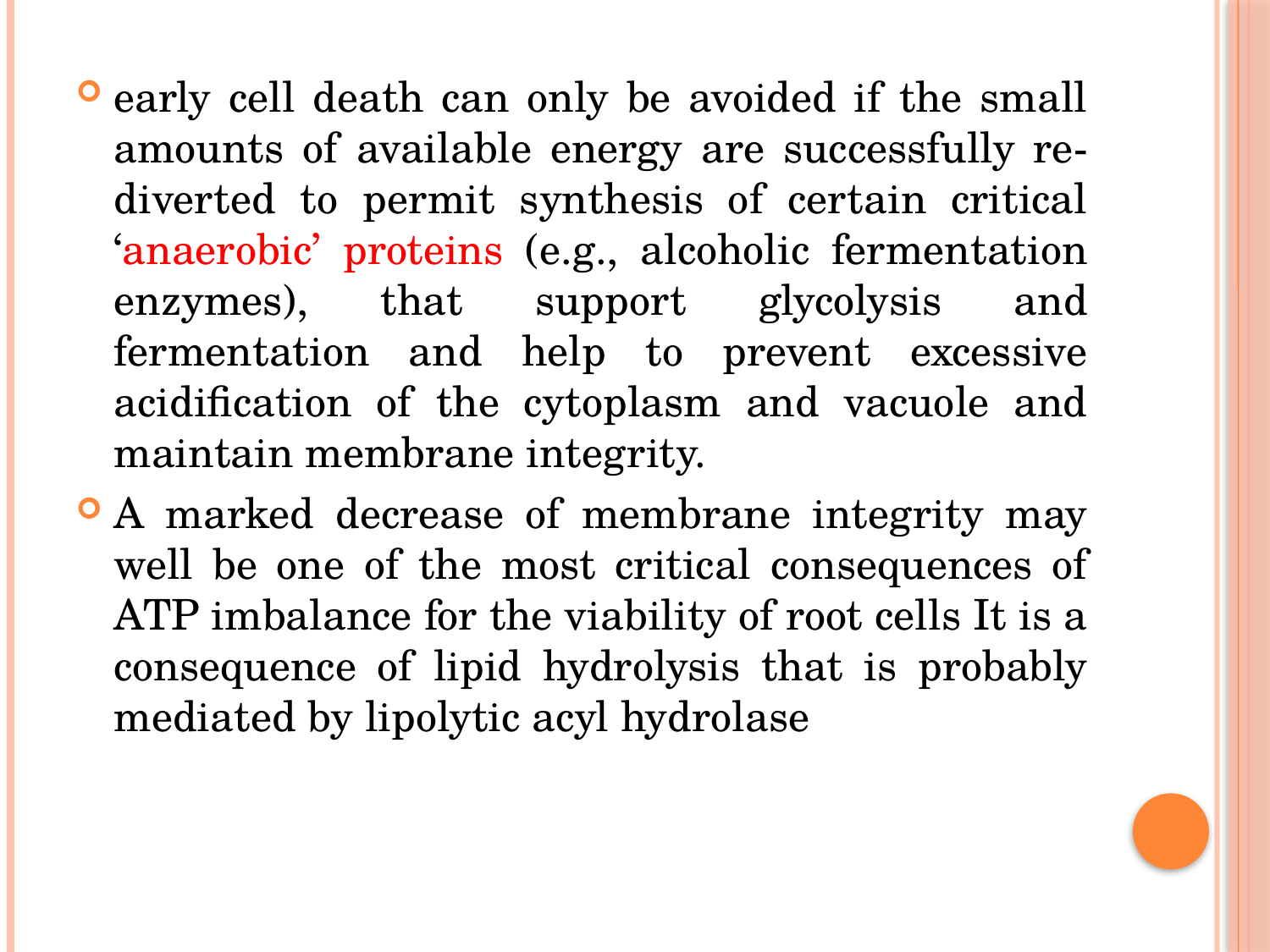

early cell death can only be avoided if the small amounts of available energy are successfully re-diverted to permit synthesis of certain critical ‘anaerobic’ proteins (e.g., alcoholic fermentation enzymes), that support glycolysis and fermentation and help to prevent excessive acidification of the cytoplasm and vacuole and maintain membrane integrity.
A marked decrease of membrane integrity may well be one of the most critical consequences of ATP imbalance for the viability of root cells It is a consequence of lipid hydrolysis that is probably mediated by lipolytic acyl hydrolase